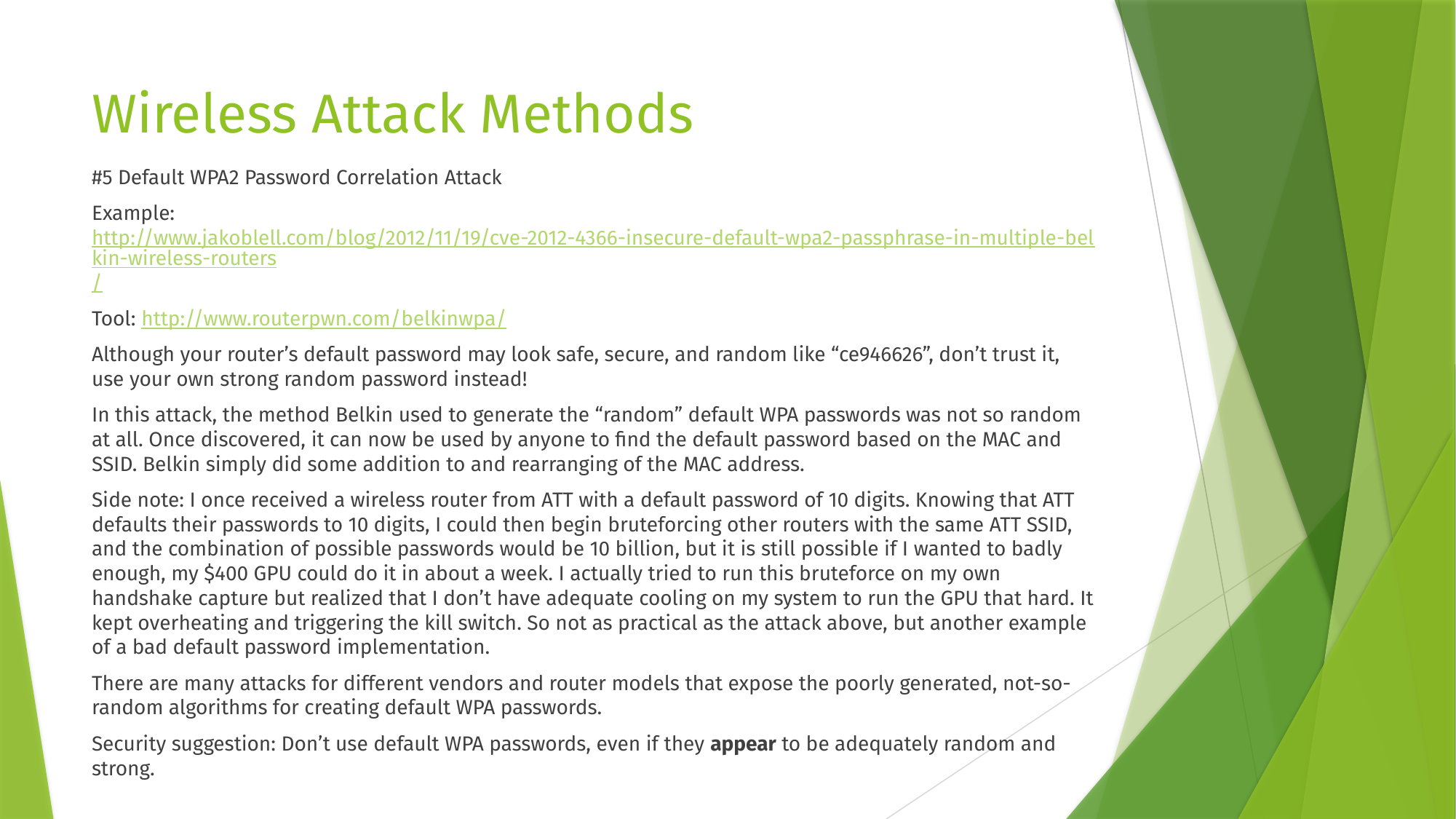

# Wireless Attack Methods
#5 Default WPA2 Password Correlation Attack
Example: http://www.jakoblell.com/blog/2012/11/19/cve-2012-4366-insecure-default-wpa2-passphrase-in-multiple-belkin-wireless-routers/
Tool: http://www.routerpwn.com/belkinwpa/
Although your router’s default password may look safe, secure, and random like “ce946626”, don’t trust it, use your own strong random password instead!
In this attack, the method Belkin used to generate the “random” default WPA passwords was not so random at all. Once discovered, it can now be used by anyone to find the default password based on the MAC and SSID. Belkin simply did some addition to and rearranging of the MAC address.
Side note: I once received a wireless router from ATT with a default password of 10 digits. Knowing that ATT defaults their passwords to 10 digits, I could then begin bruteforcing other routers with the same ATT SSID, and the combination of possible passwords would be 10 billion, but it is still possible if I wanted to badly enough, my $400 GPU could do it in about a week. I actually tried to run this bruteforce on my own handshake capture but realized that I don’t have adequate cooling on my system to run the GPU that hard. It kept overheating and triggering the kill switch. So not as practical as the attack above, but another example of a bad default password implementation.
There are many attacks for different vendors and router models that expose the poorly generated, not-so-random algorithms for creating default WPA passwords.
Security suggestion: Don’t use default WPA passwords, even if they appear to be adequately random and strong.